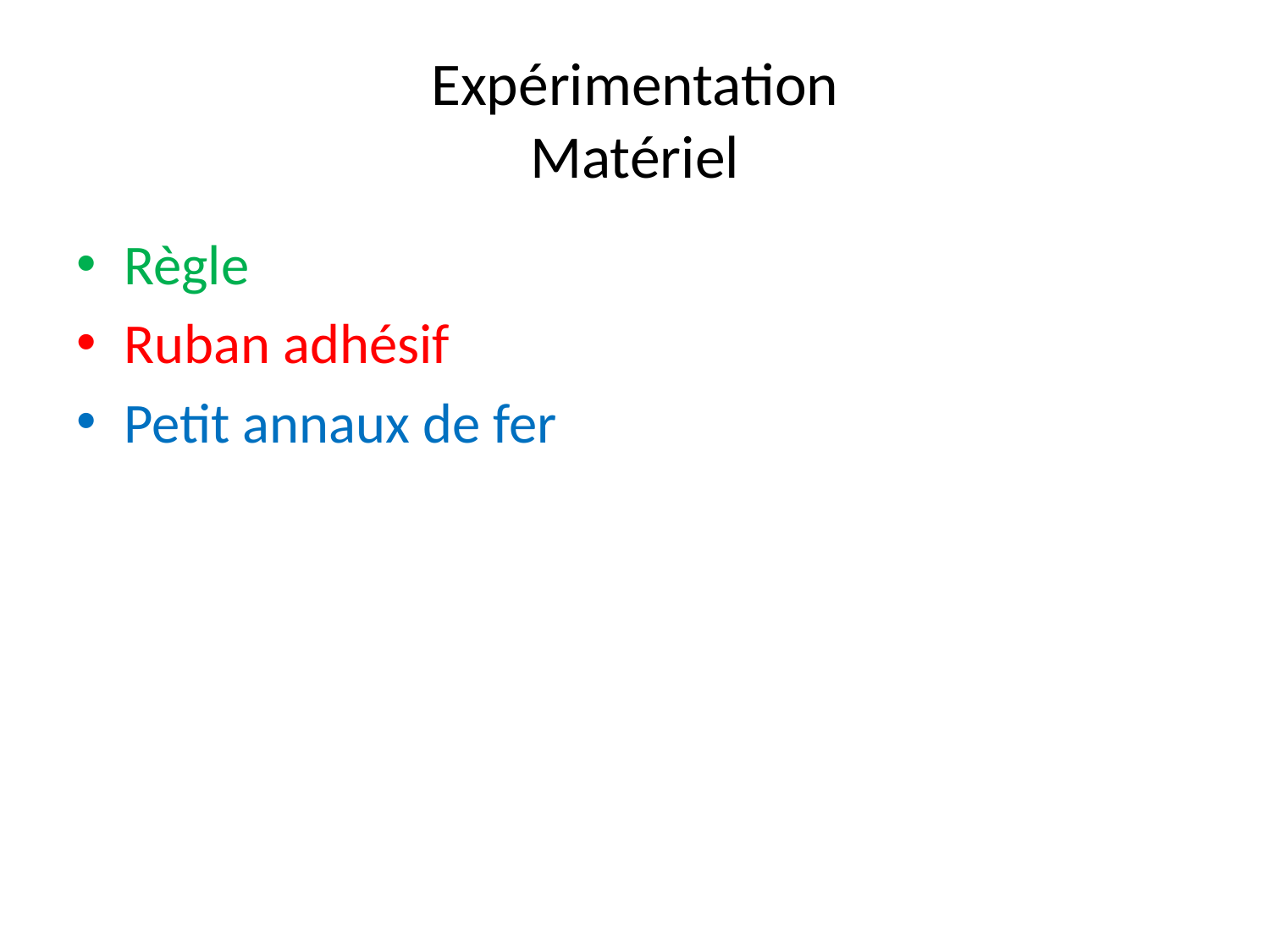

# Expérimentation Matériel
Règle
Ruban adhésif
Petit annaux de fer